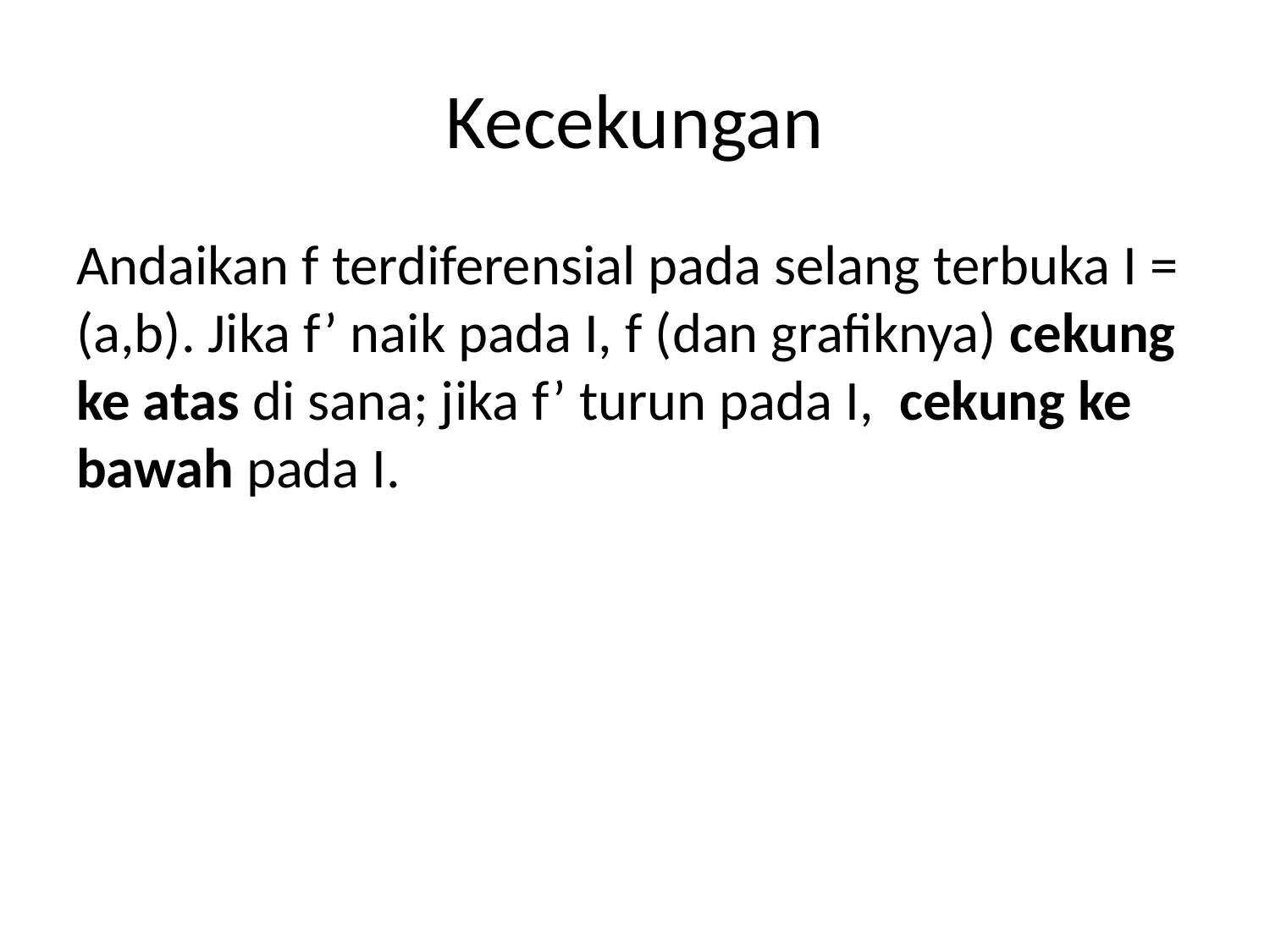

# Kecekungan
Andaikan f terdiferensial pada selang terbuka I = (a,b). Jika f’ naik pada I, f (dan grafiknya) cekung ke atas di sana; jika f’ turun pada I,  cekung ke bawah pada I.